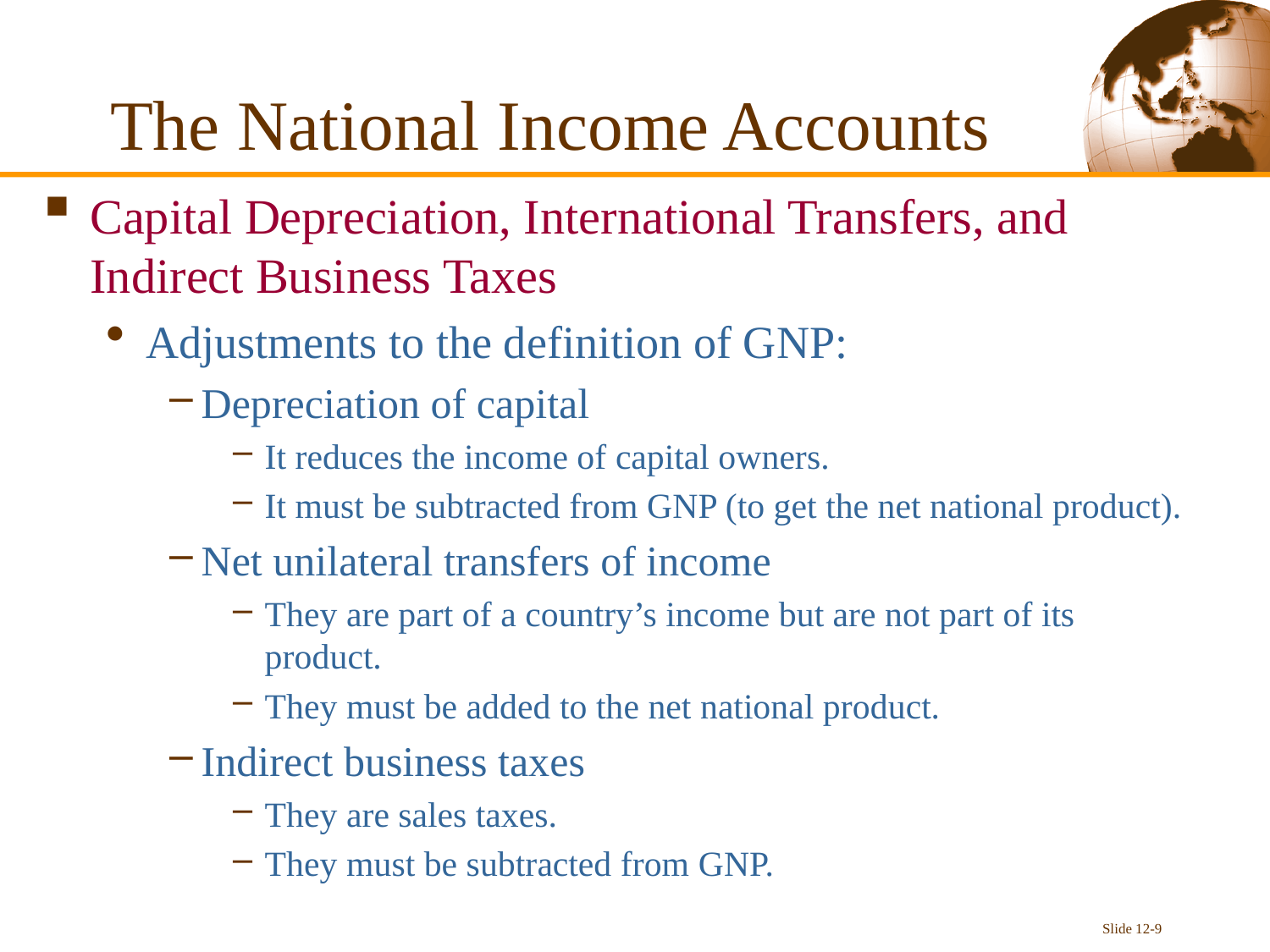

# The National Income Accounts
Capital Depreciation, International Transfers, and Indirect Business Taxes
Adjustments to the definition of GNP:
Depreciation of capital
It reduces the income of capital owners.
It must be subtracted from GNP (to get the net national product).
Net unilateral transfers of income
They are part of a country’s income but are not part of its product.
They must be added to the net national product.
Indirect business taxes
They are sales taxes.
They must be subtracted from GNP.

Slide 12-9